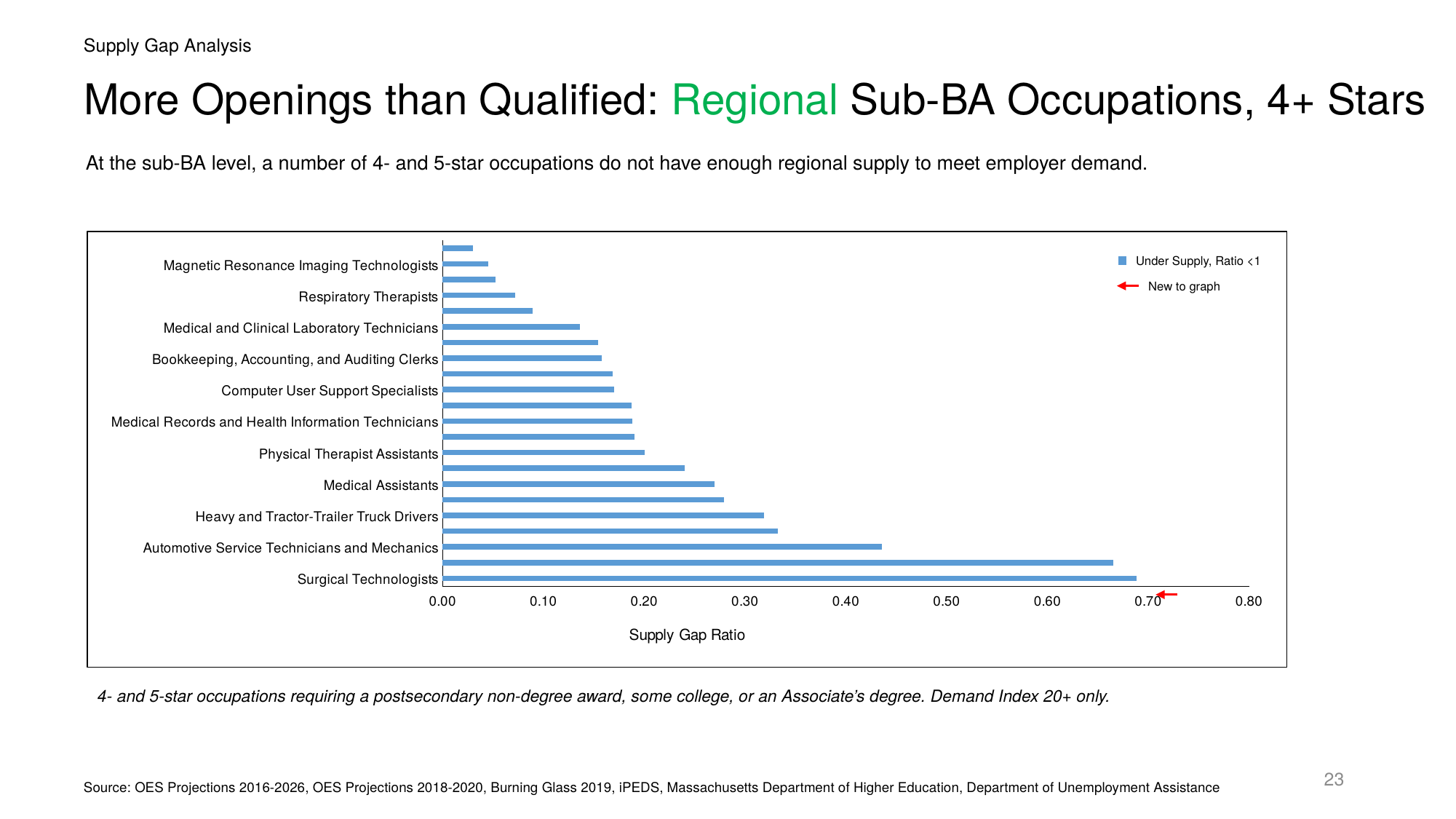

Supply Gap Analysis
# More Openings than Qualified: Regional Sub-BA Occupations, 4+ Stars
At the sub-BA level, a number of 4- and 5-star occupations do not have enough regional supply to meet employer demand.

### Chart

| Category | Total |
|---|---|
| Surgical Technologists | 0.6886013986013986 |
| Computer Network Support Specialists | 0.6655025553662692 |
| Automotive Service Technicians and Mechanics | 0.43570784490532016 |
| Preschool Teachers, Except Special Education | 0.3328311362209668 |
| Heavy and Tractor-Trailer Truck Drivers | 0.31896551724137934 |
| Licensed Practical and Licensed Vocational Nurses | 0.27939849624060153 |
| Medical Assistants | 0.269702216066482 |
| Heating, Air Conditioning, and Refrigeration Mechanics and Installers | 0.23977695167286245 |
| Physical Therapist Assistants | 0.20021052631578948 |
| Radiologic Technologists | 0.1900275103163686 |
| Medical Records and Health Information Technicians | 0.18841288096607248 |
| Hairdressers, Hairstylists, and Cosmetologists | 0.1877671755725191 |
| Computer User Support Specialists | 0.17002748196496048 |
| Firefighters | 0.16891891891891891 |
| Bookkeeping, Accounting, and Auditing Clerks | 0.15777807450928027 |
| Paralegals and Legal Assistants | 0.15428470254957508 |
| Medical and Clinical Laboratory Technicians | 0.13611111111111113 |
| Web Developers | 0.08911845730027548 |
| Respiratory Therapists | 0.07180851063829788 |
| Diagnostic Medical Sonographers | 0.05263157894736842 |
| Magnetic Resonance Imaging Technologists | 0.04491017964071856 |
| Cardiovascular Technologists and Technicians | 0.029925187032418955 |
Under Supply, Ratio <1

New to graph
4- and 5-star occupations requiring a postsecondary non-degree award, some college, or an Associate’s degree. Demand Index 20+ only.
23
Source: OES Projections 2016-2026, OES Projections 2018-2020, Burning Glass 2019, iPEDS, Massachusetts Department of Higher Education, Department of Unemployment Assistance